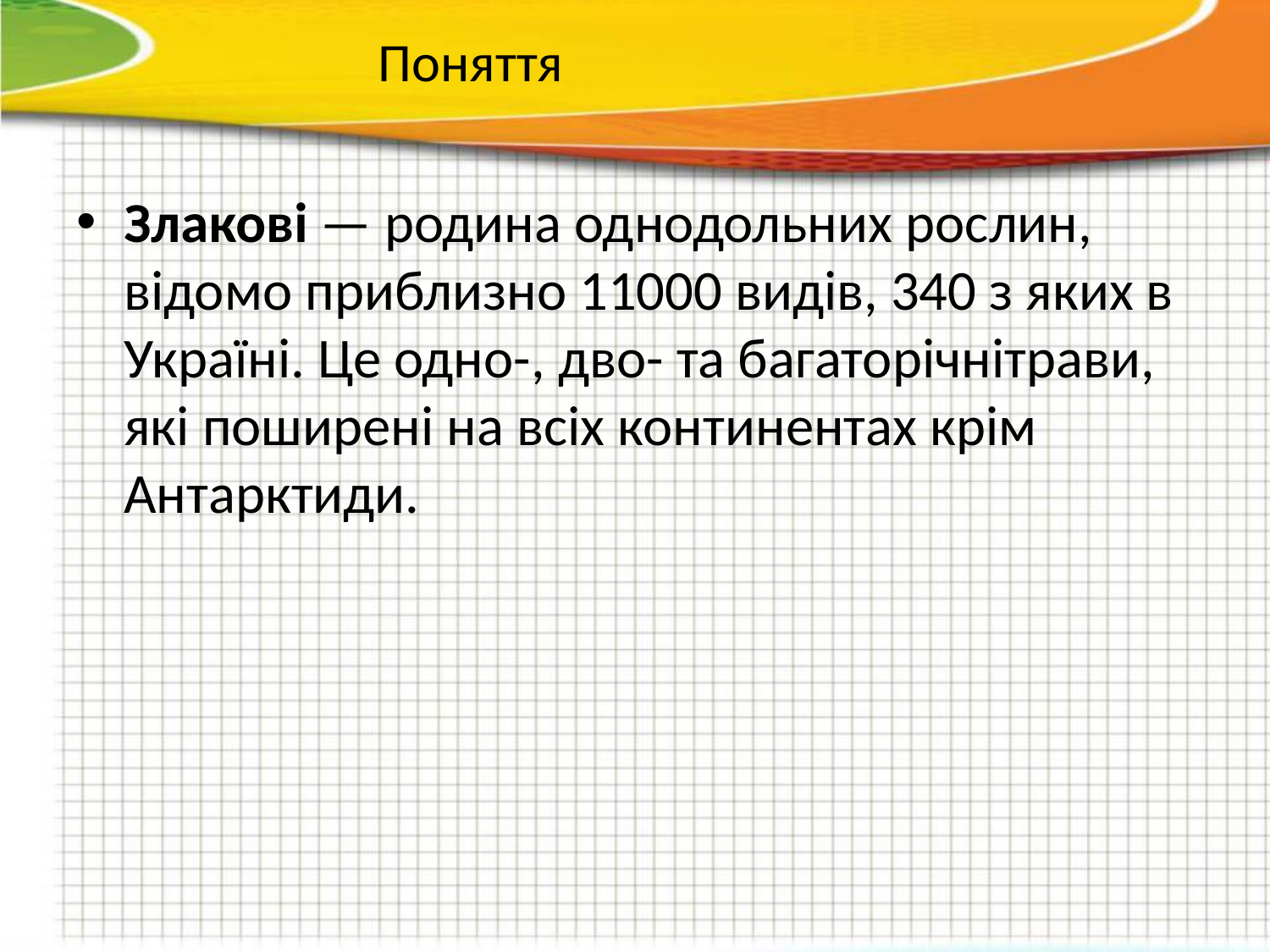

# Поняття
Злакові — родина однодольних рослин, відомо приблизно 11000 видів, 340 з яких в Україні. Це одно-, дво- та багаторічнітрави, які поширені на всіх континентах крім Антарктиди.